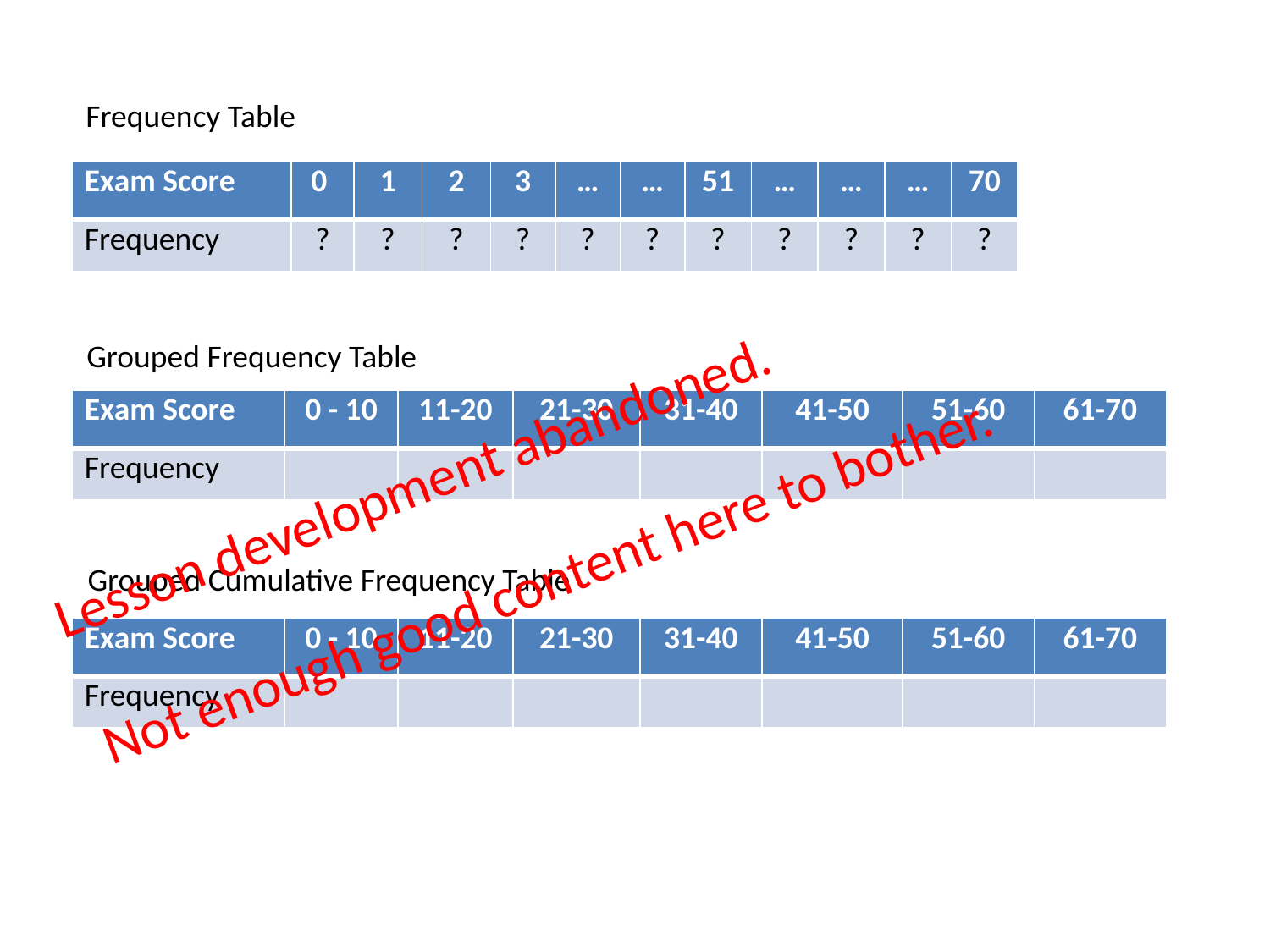

Frequency Table
| Exam Score | 0 | 1 | 2 | 3 | … | … | 51 | … | … | … | 70 |
| --- | --- | --- | --- | --- | --- | --- | --- | --- | --- | --- | --- |
| Frequency | ? | ? | ? | ? | ? | ? | ? | ? | ? | ? | ? |
Grouped Frequency Table
Lesson development abandoned.

Not enough good content here to bother.
| Exam Score | 0 - 10 | 11-20 | 21-30 | 31-40 | 41-50 | 51-60 | 61-70 |
| --- | --- | --- | --- | --- | --- | --- | --- |
| Frequency |  |  |  |  |  |  |  |
Grouped Cumulative Frequency Table
| Exam Score | 0 - 10 | 11-20 | 21-30 | 31-40 | 41-50 | 51-60 | 61-70 |
| --- | --- | --- | --- | --- | --- | --- | --- |
| Frequency |  |  |  |  |  |  |  |